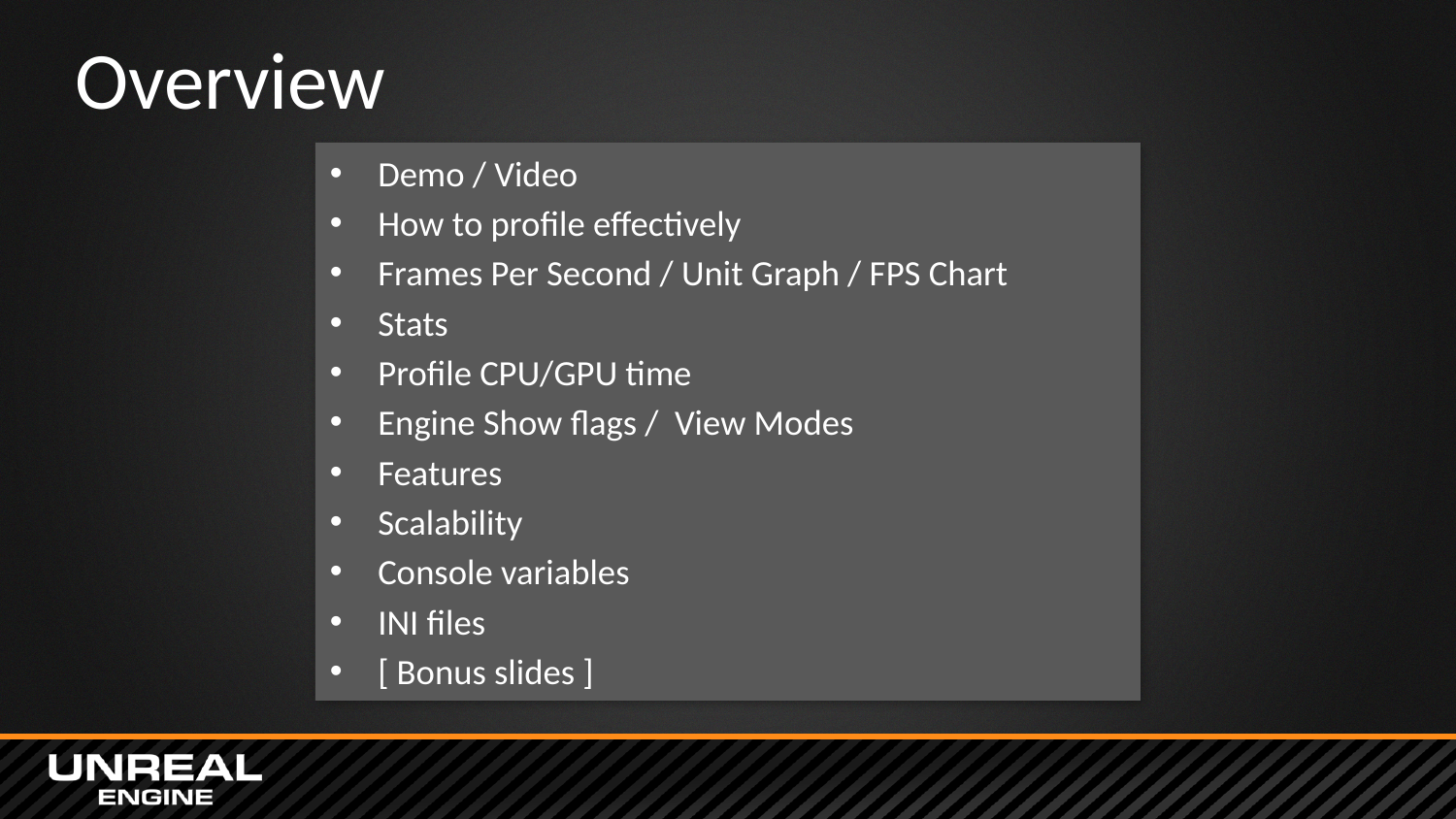

# Overview
Demo / Video
How to profile effectively
Frames Per Second / Unit Graph / FPS Chart
Stats
Profile CPU/GPU time
Engine Show flags /  View Modes
Features
Scalability
Console variables
INI files
[ Bonus slides ]